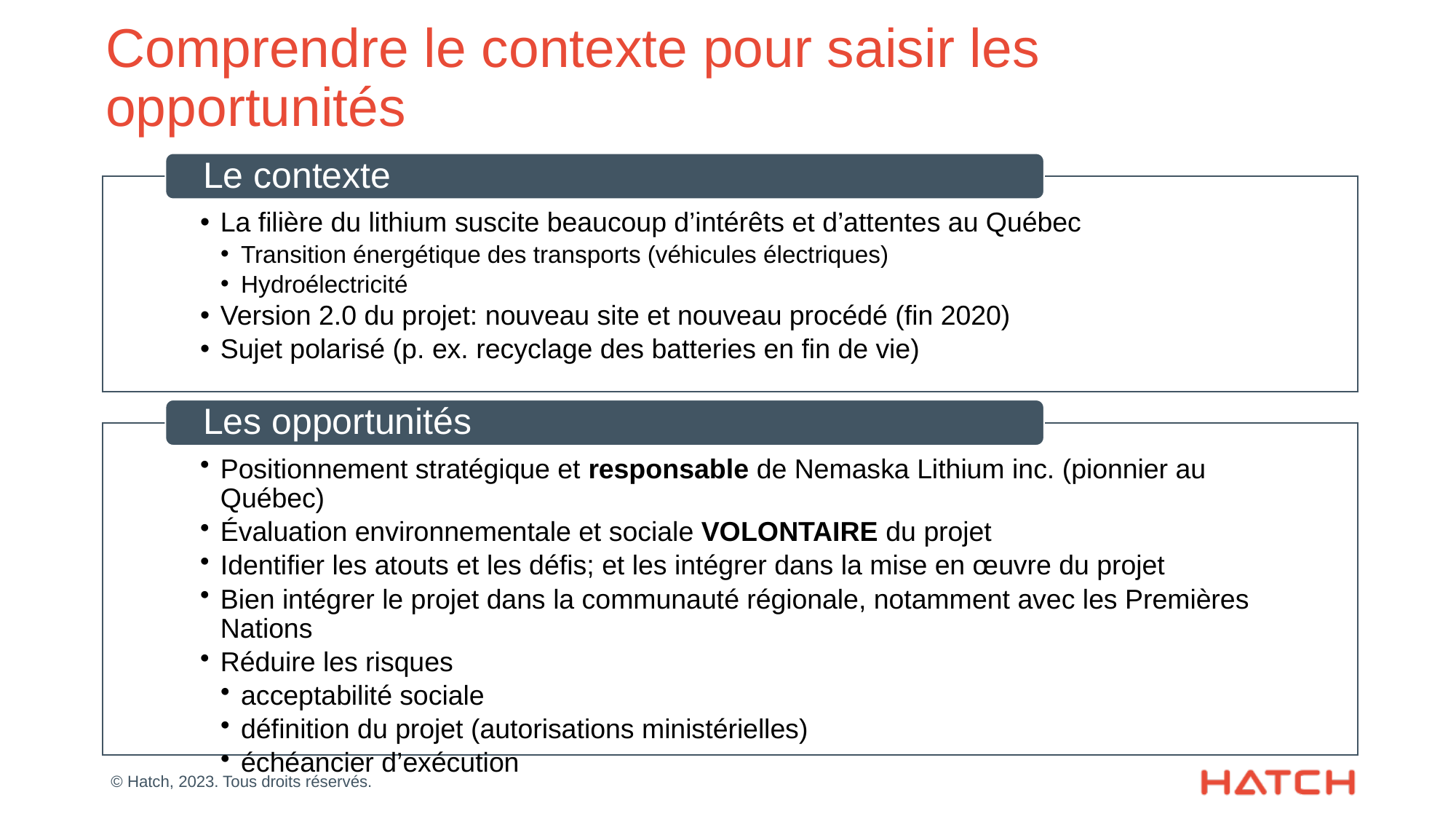

# Comprendre le contexte pour saisir les opportunités
La filière du lithium suscite beaucoup d’intérêts et d’attentes au Québec
Transition énergétique des transports (véhicules électriques)
Hydroélectricité
Version 2.0 du projet: nouveau site et nouveau procédé (fin 2020)
Sujet polarisé (p. ex. recyclage des batteries en fin de vie)
Le contexte
Positionnement stratégique et responsable de Nemaska Lithium inc. (pionnier au Québec)
Évaluation environnementale et sociale VOLONTAIRE du projet
Identifier les atouts et les défis; et les intégrer dans la mise en œuvre du projet
Bien intégrer le projet dans la communauté régionale, notamment avec les Premières Nations
Réduire les risques
acceptabilité sociale
définition du projet (autorisations ministérielles)
échéancier d’exécution
Les opportunités
© Hatch, 2023. Tous droits réservés.